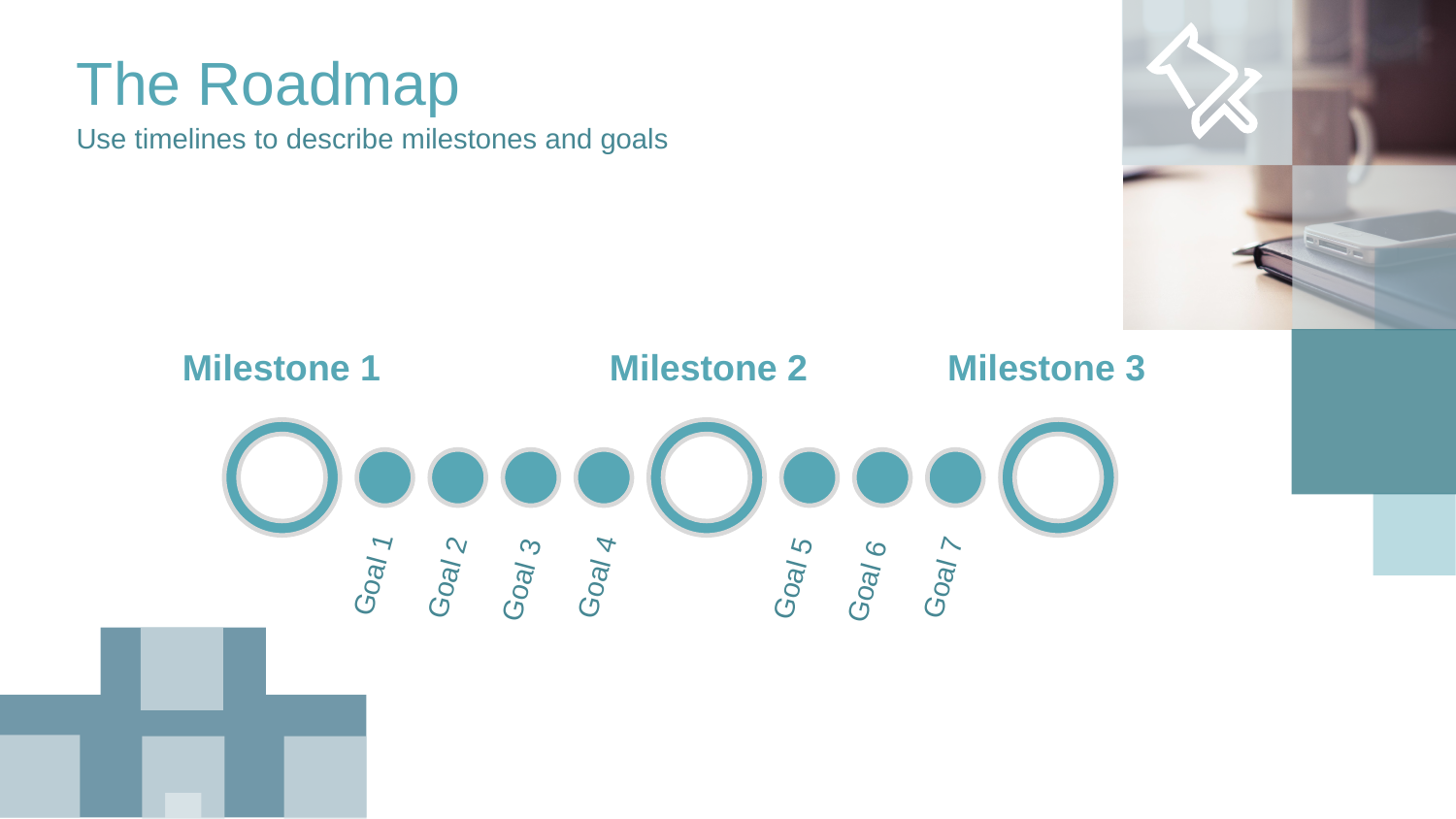

The Roadmap
Use timelines to describe milestones and goals
Milestone 2
Milestone 3
Milestone 1

Goal 1
Goal 4
Goal 2
Goal 7
Goal 5
Goal 3
Goal 6